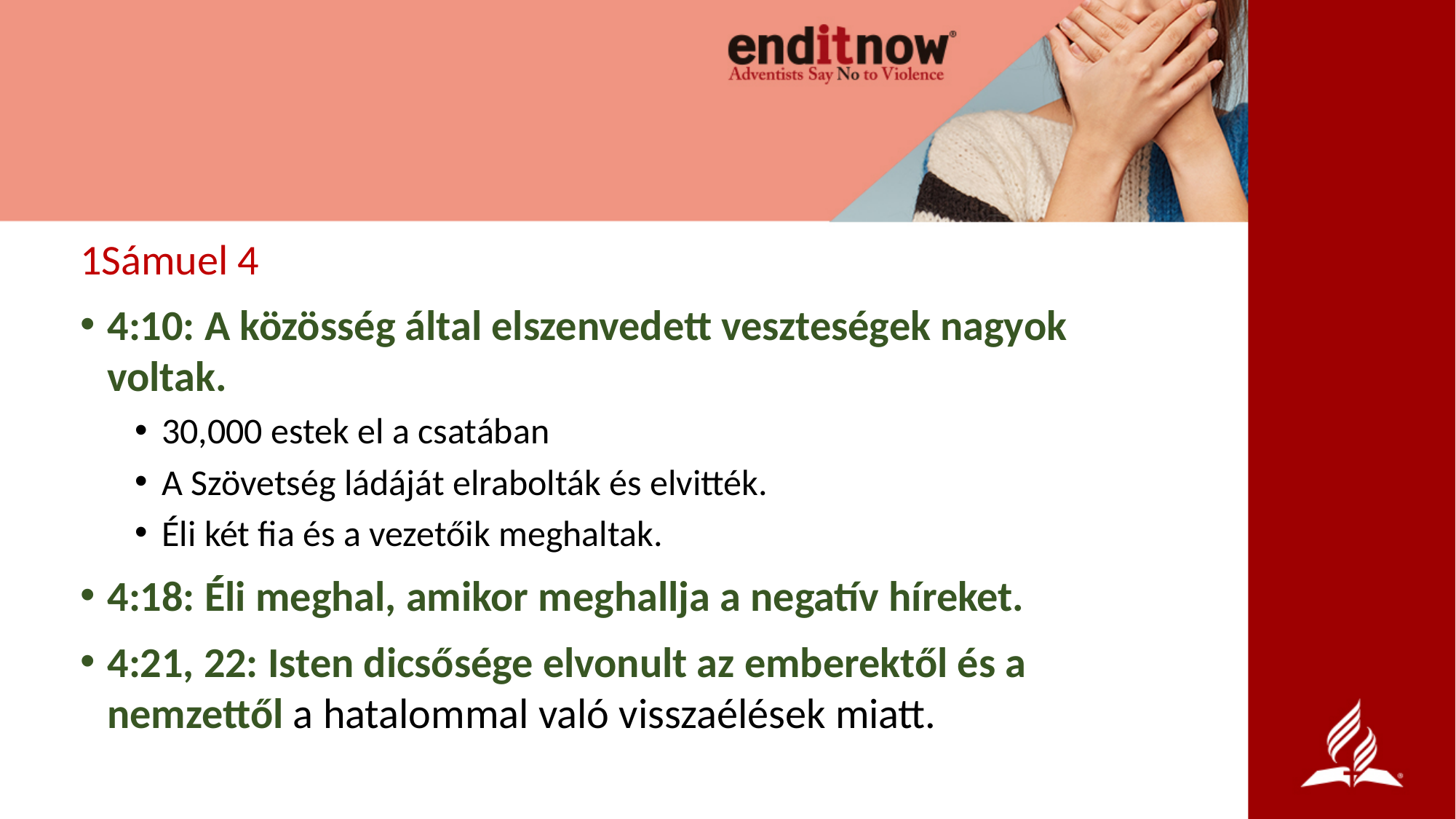

1Sámuel 4
4:10: A közösség által elszenvedett veszteségek nagyok voltak.
30,000 estek el a csatában
A Szövetség ládáját elrabolták és elvitték.
Éli két fia és a vezetőik meghaltak.
4:18: Éli meghal, amikor meghallja a negatív híreket.
4:21, 22: Isten dicsősége elvonult az emberektől és a nemzettől a hatalommal való visszaélések miatt.